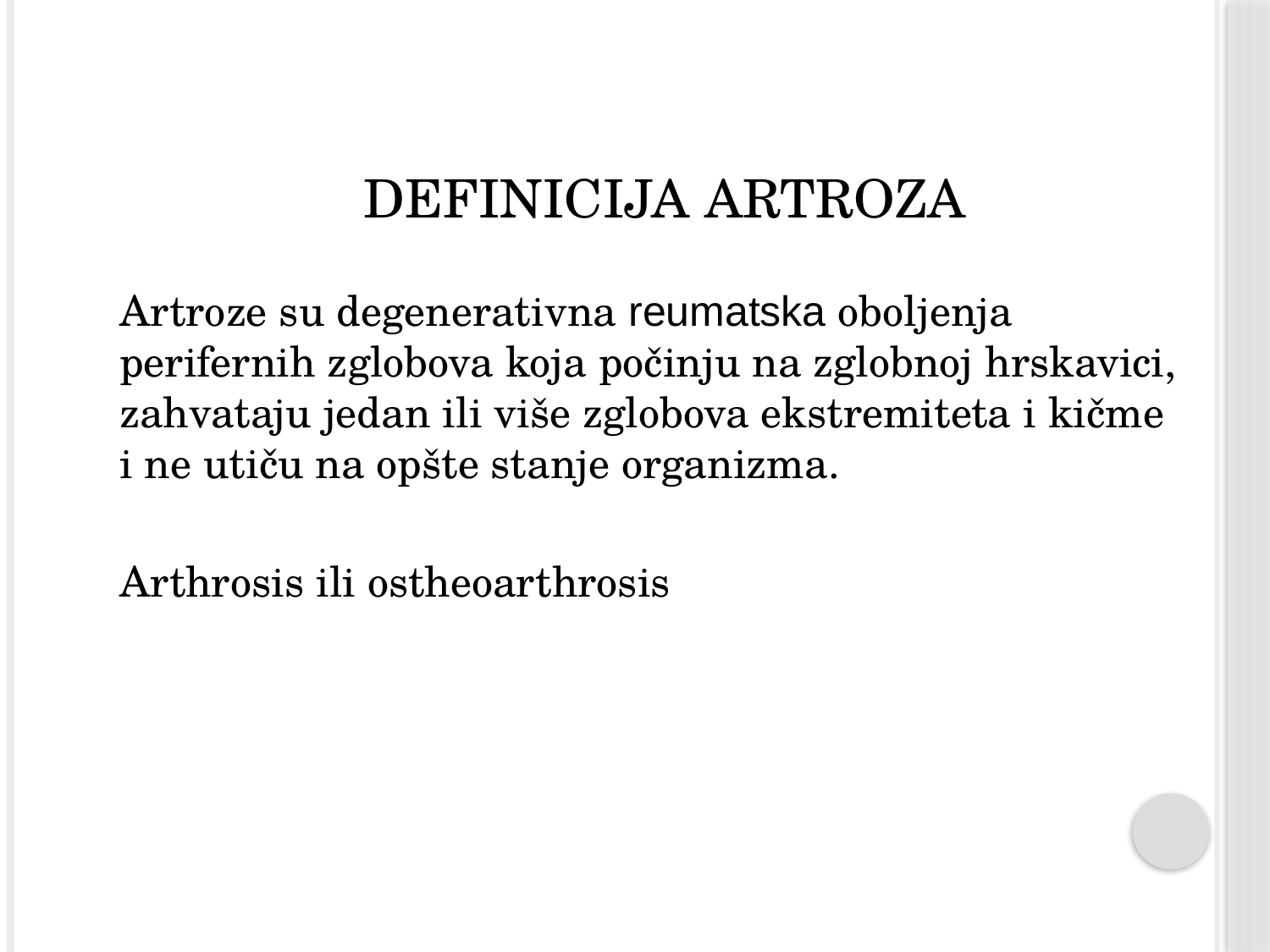

# DEFINICIJA ARTROZA
    Artroze su degenerativna reumatska oboljenja perifernih zglobova koja počinju na zglobnoj hrskavici, zahvataju jedan ili više zglobova ekstremiteta i kičme i ne utiču na opšte stanje organizma.

    Arthrosis ili ostheoarthrosis